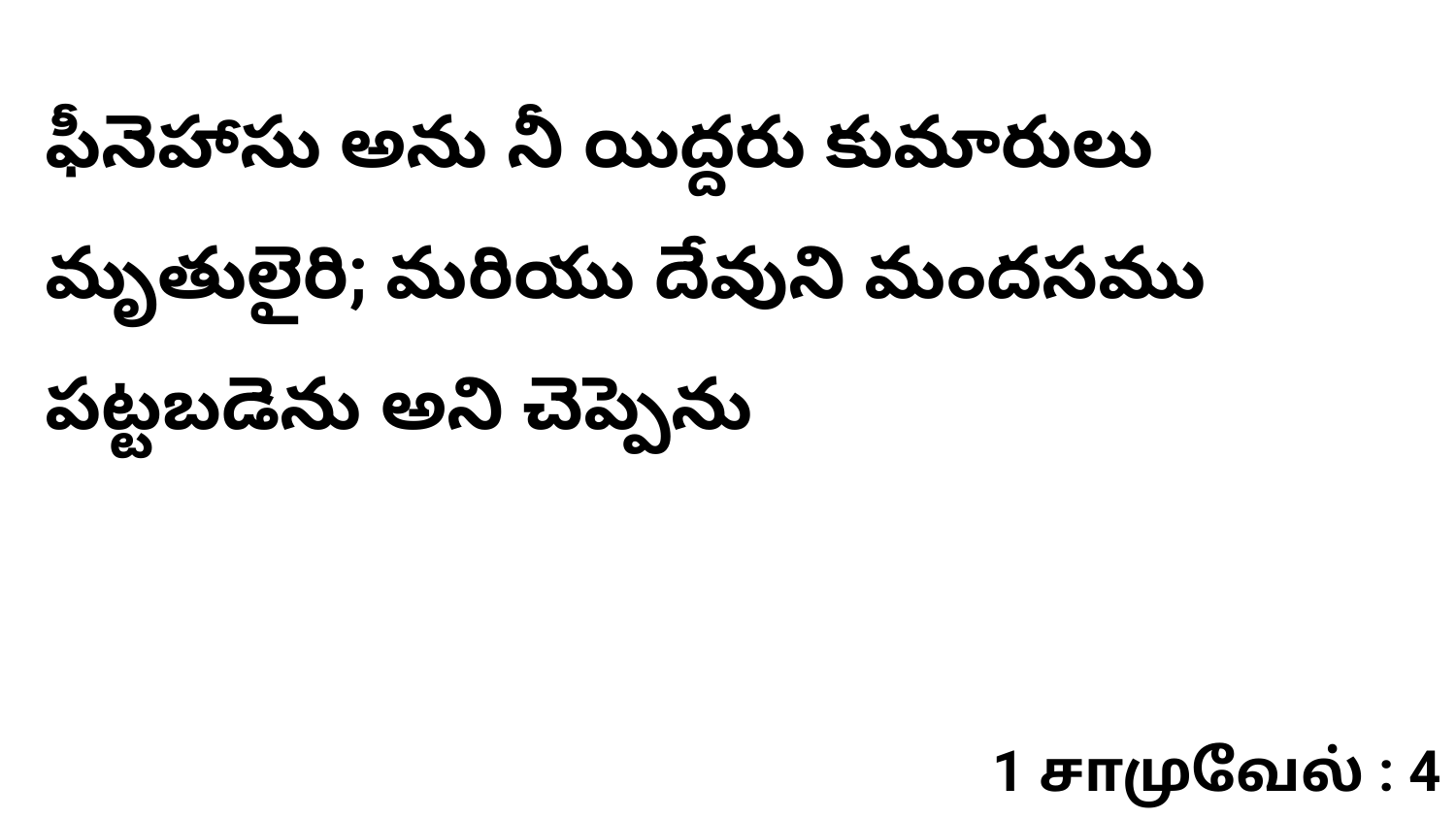

ఫీనెహాసు అను నీ యిద్దరు కుమారులు మృతులైరి; మరియు దేవుని మందసము పట్టబడెను అని చెప్పెను
1 சாமுவேல் : 4